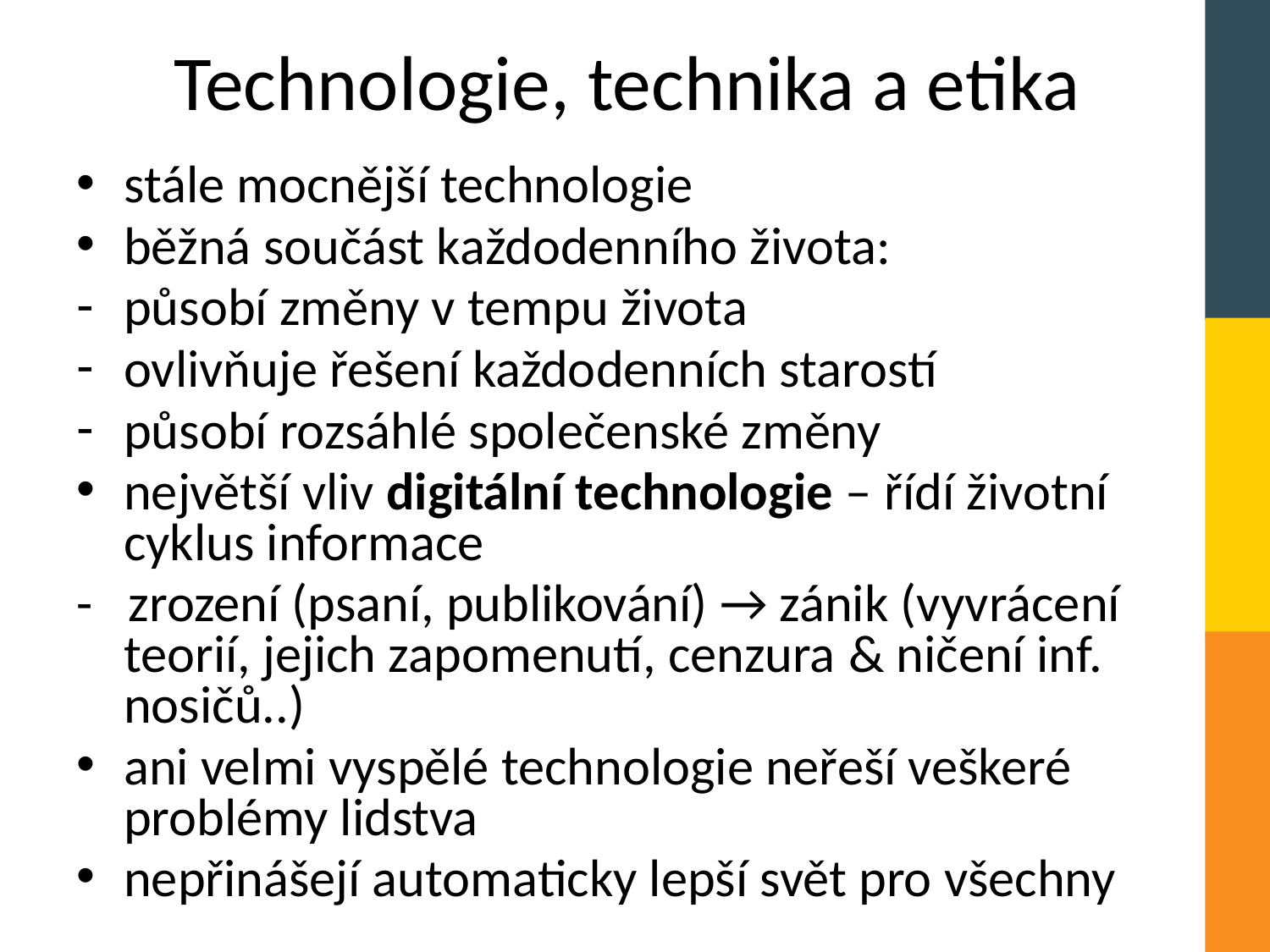

# Technologie, technika a etika

stále mocnější technologie
běžná součást každodenního života:
působí změny v tempu života
ovlivňuje řešení každodenních starostí
působí rozsáhlé společenské změny
největší vliv digitální technologie – řídí životní cyklus informace
-   zrození (psaní, publikování) → zánik (vyvrácení teorií, jejich zapomenutí, cenzura & ničení inf. nosičů..)
ani velmi vyspělé technologie neřeší veškeré problémy lidstva
nepřinášejí automaticky lepší svět pro všechny